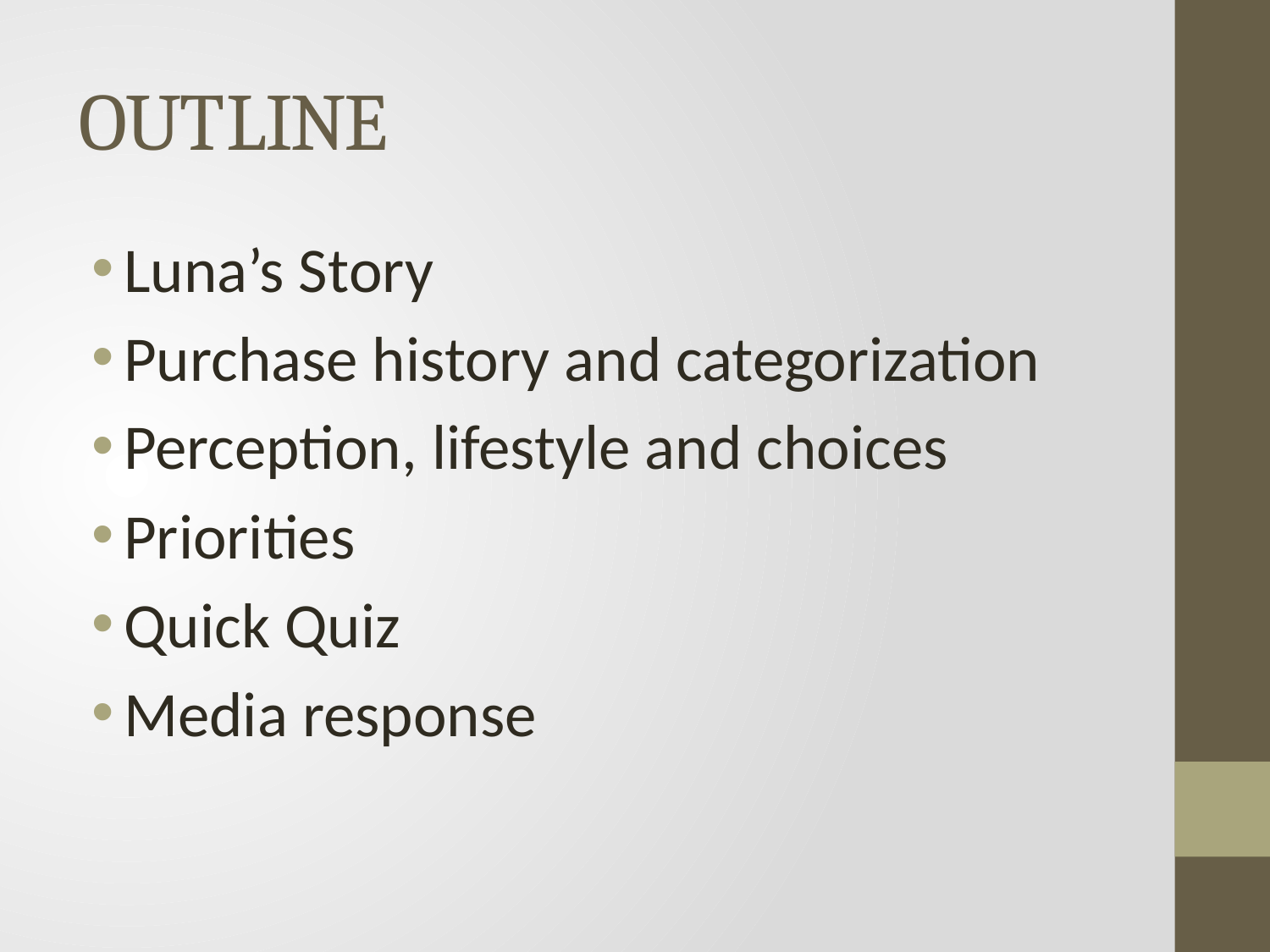

# OUTLINE
Luna’s Story
Purchase history and categorization
Perception, lifestyle and choices
Priorities
Quick Quiz
Media response